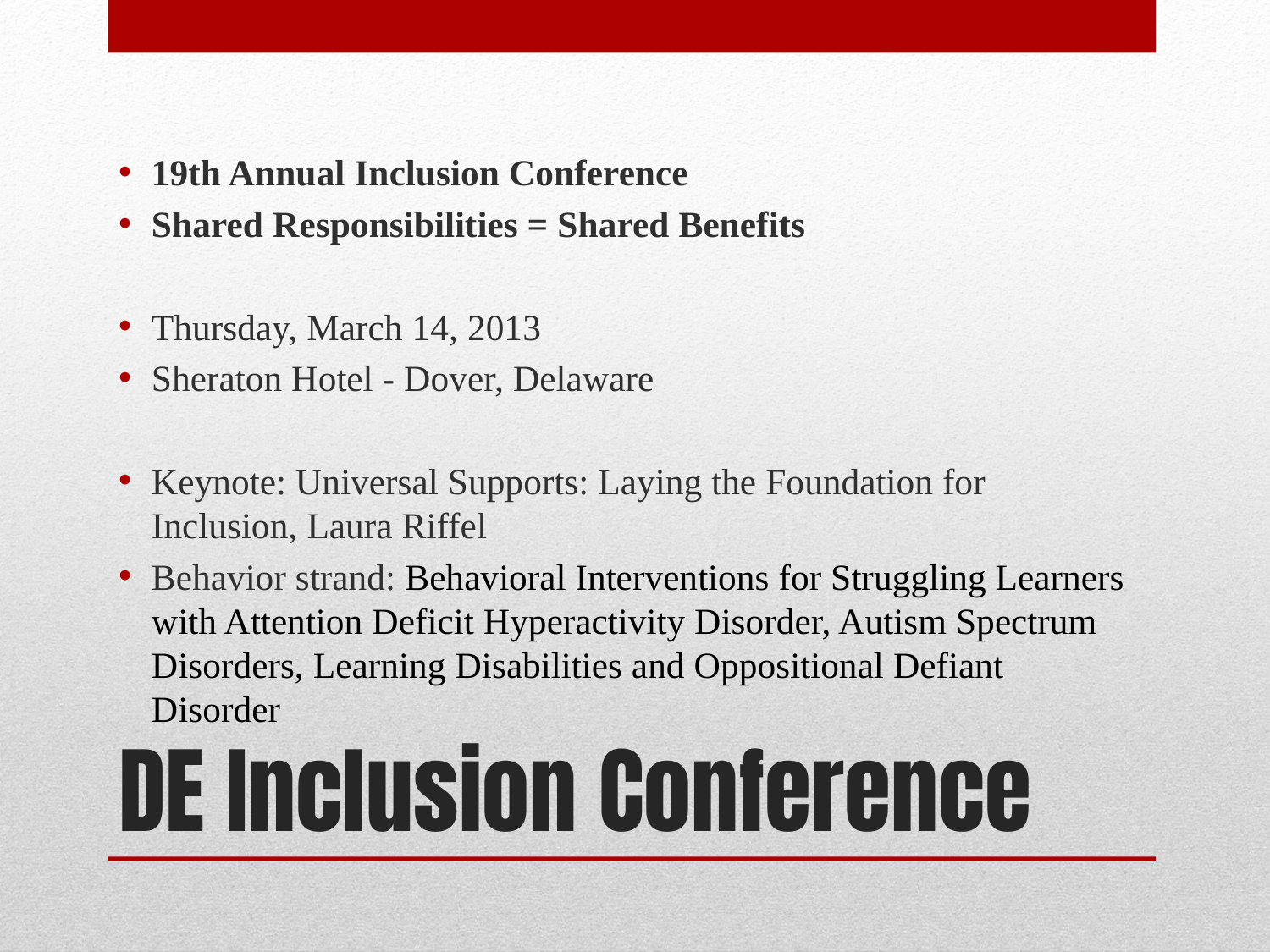

19th Annual Inclusion Conference
Shared Responsibilities = Shared Benefits

Thursday, March 14, 2013
Sheraton Hotel - Dover, Delaware

Keynote: Universal Supports: Laying the Foundation for Inclusion, Laura Riffel
Behavior strand: Behavioral Interventions for Struggling Learners with Attention Deficit Hyperactivity Disorder, Autism Spectrum Disorders, Learning Disabilities and Oppositional Defiant Disorder

# DE Inclusion Conference